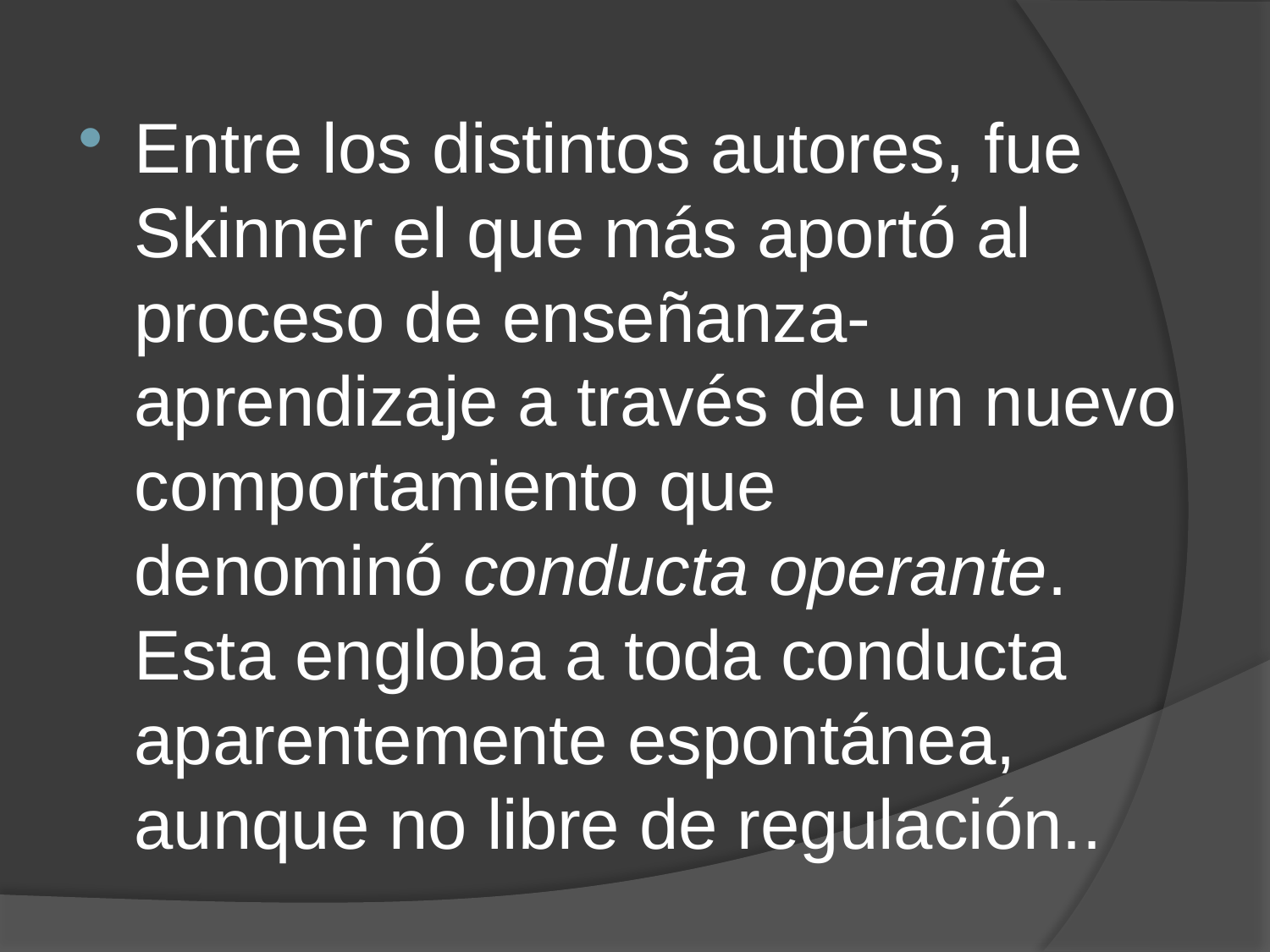

Entre los distintos autores, fue Skinner el que más aportó al proceso de enseñanza-aprendizaje a través de un nuevo comportamiento que denominó conducta operante. Esta engloba a toda conducta aparentemente espontánea, aunq﻿ue no libre de regulación..